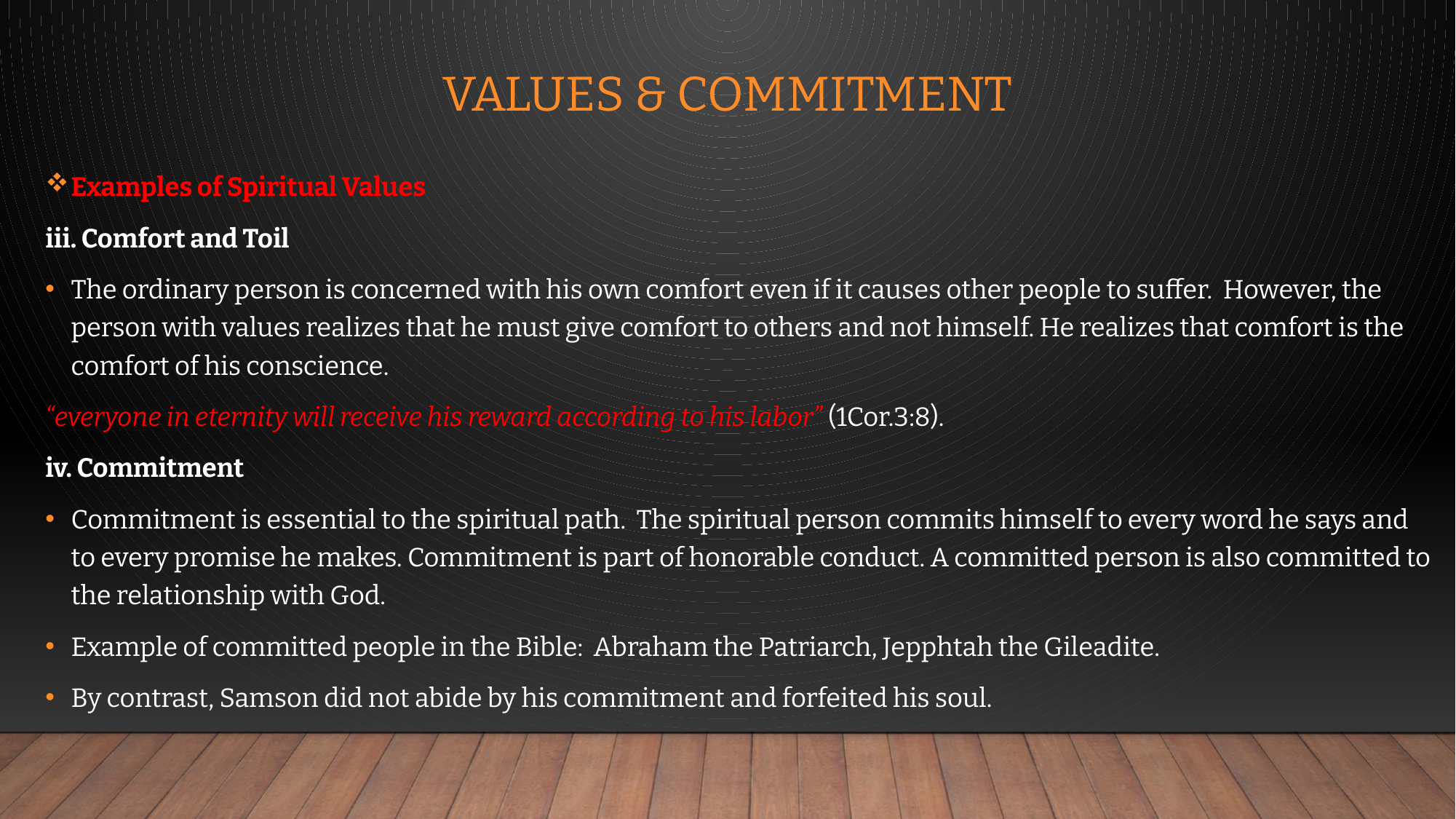

# Values & commitment
Examples of Spiritual Values
iii. Comfort and Toil
The ordinary person is concerned with his own comfort even if it causes other people to suffer.  However, the person with values realizes that he must give comfort to others and not himself. He realizes that comfort is the comfort of his conscience.
“everyone in eternity will receive his reward according to his labor” (1Cor.3:8).
iv. Commitment
Commitment is essential to the spiritual path.  The spiritual person commits himself to every word he says and to every promise he makes. Commitment is part of honorable conduct. A committed person is also committed to the relationship with God.
Example of committed people in the Bible:  Abraham the Patriarch, Jepphtah the Gileadite.
By contrast, Samson did not abide by his commitment and forfeited his soul.